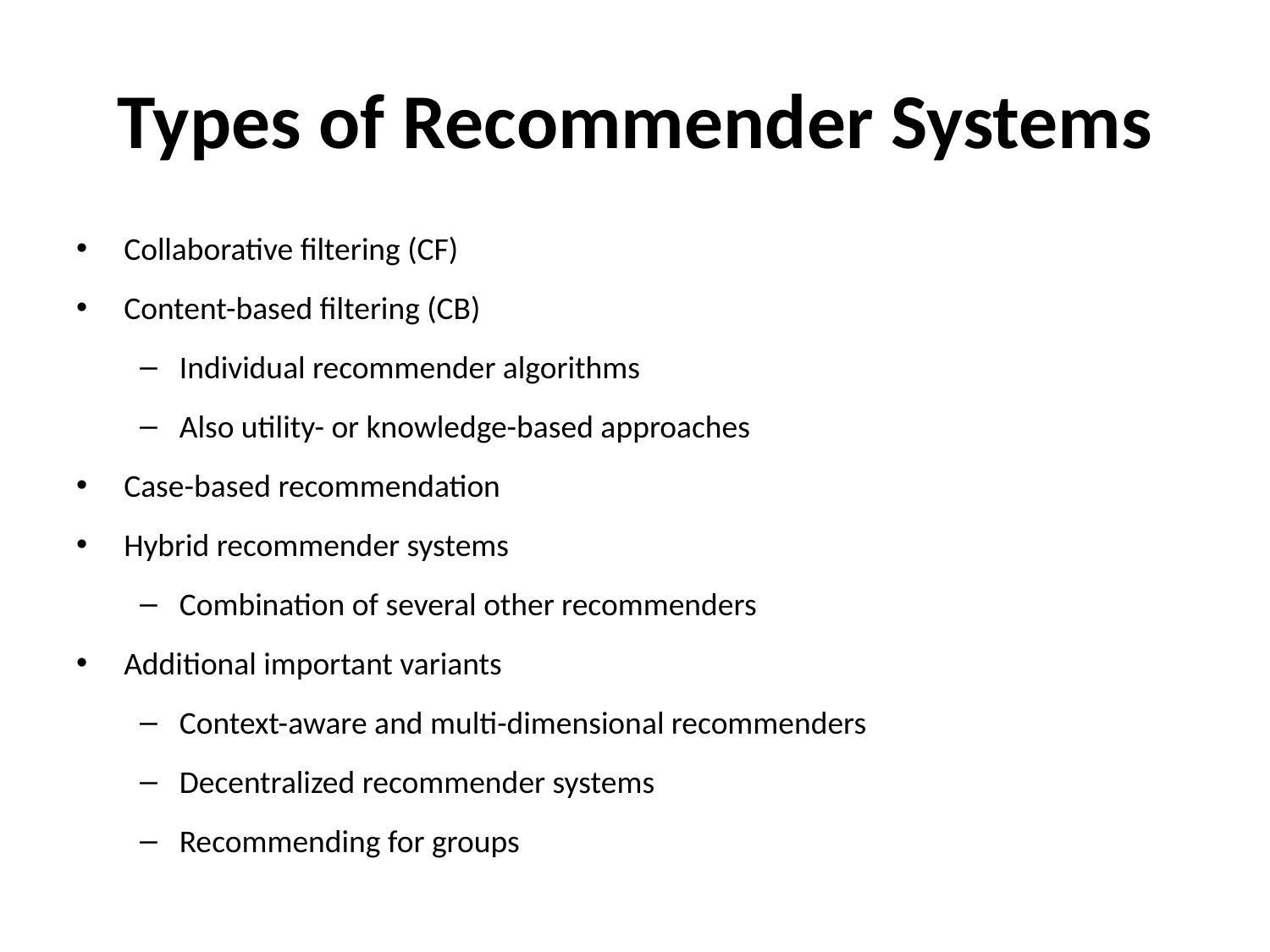

# Types of Recommender Systems
Collaborative filtering (CF)
Content-based filtering (CB)
Individual recommender algorithms
Also utility- or knowledge-based approaches
Case-based recommendation
Hybrid recommender systems
Combination of several other recommenders
Additional important variants
Context-aware and multi-dimensional recommenders
Decentralized recommender systems
Recommending for groups